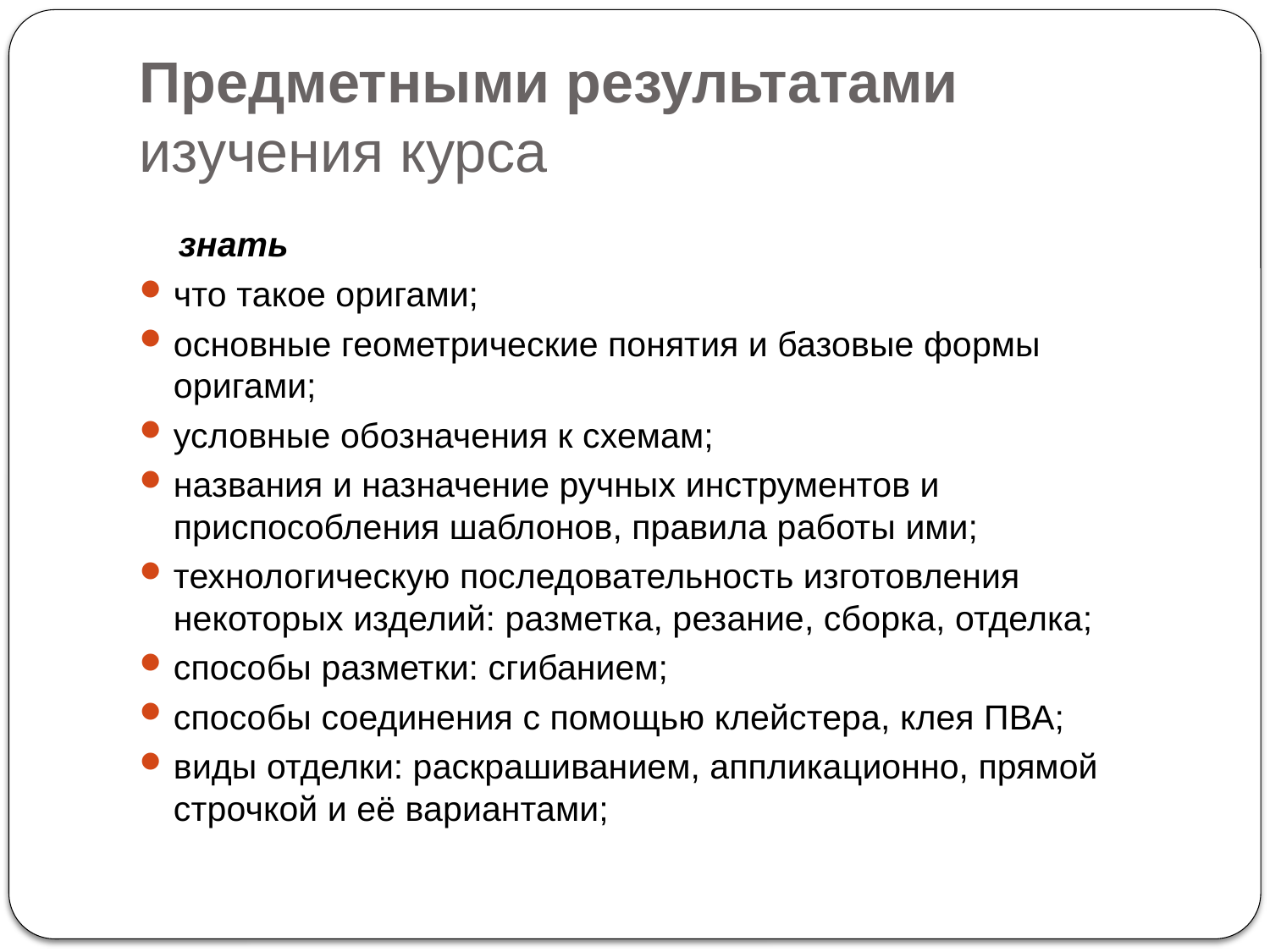

# Предметными результатами изучения курса
    знать
что такое оригами;
основные геометрические понятия и базовые формы оригами;
условные обозначения к схемам;
названия и назначение ручных инструментов и приспособления шаблонов, правила работы ими;
технологическую последовательность изготовления некоторых изделий: разметка, резание, сборка, отделка;
способы разметки: сгибанием;
способы соединения с помощью клейстера, клея ПВА;
виды отделки: раскрашиванием, аппликационно, прямой строчкой и её вариантами;